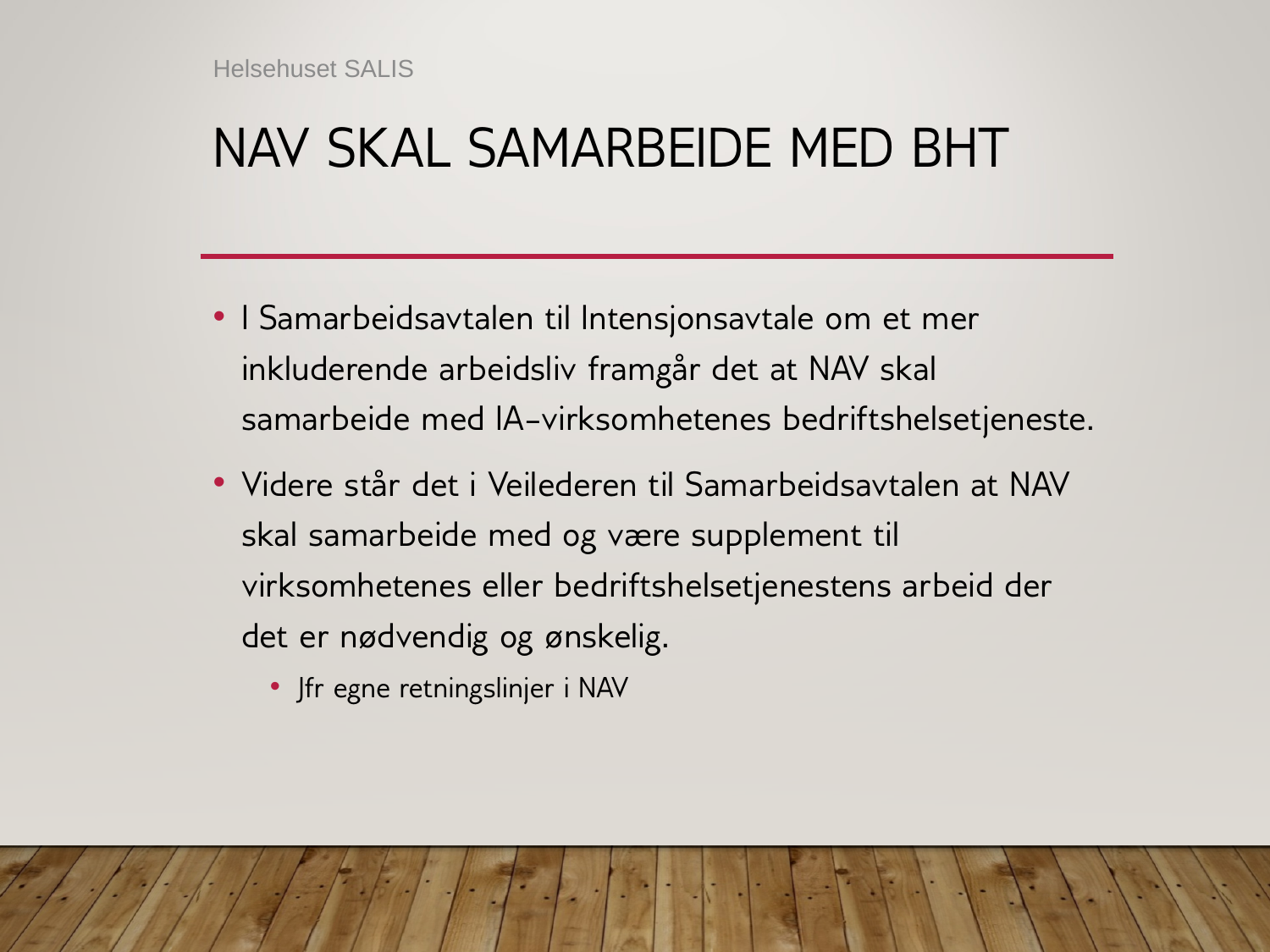

Helsehuset SALIS
# NAV skal samarbeide med BHT
I Samarbeidsavtalen til Intensjonsavtale om et mer inkluderende arbeidsliv framgår det at NAV skal samarbeide med IA–virksomhetenes bedriftshelsetjeneste.
Videre står det i Veilederen til Samarbeidsavtalen at NAV skal samarbeide med og være supplement til virksomhetenes eller bedriftshelsetjenestens arbeid der det er nødvendig og ønskelig.
Jfr egne retningslinjer i NAV